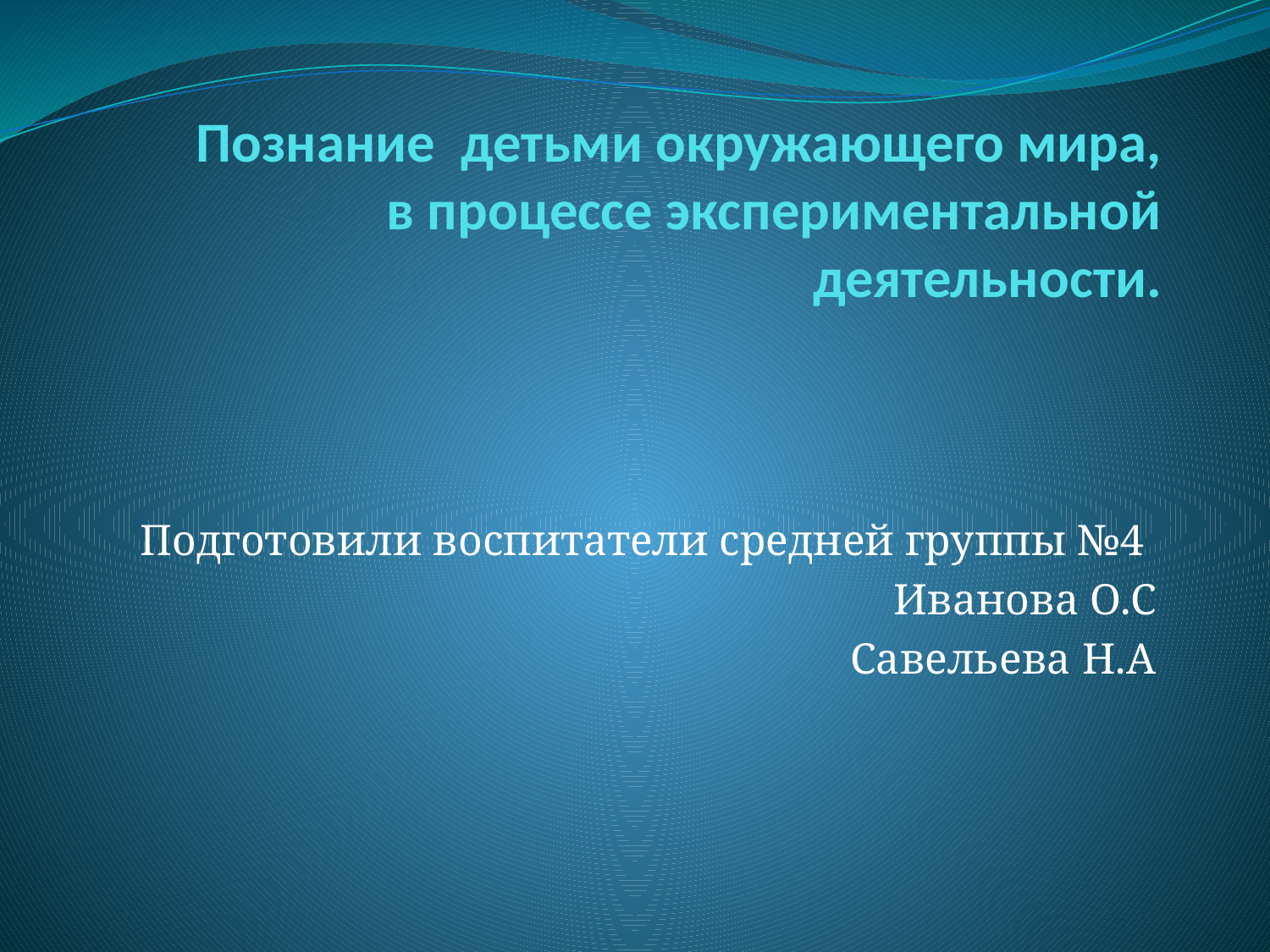

# Познание  детьми окружающего мира, в процессе экспериментальной деятельности.

Подготовили воспитатели средней группы №4
Иванова О.С
Савельева Н.А